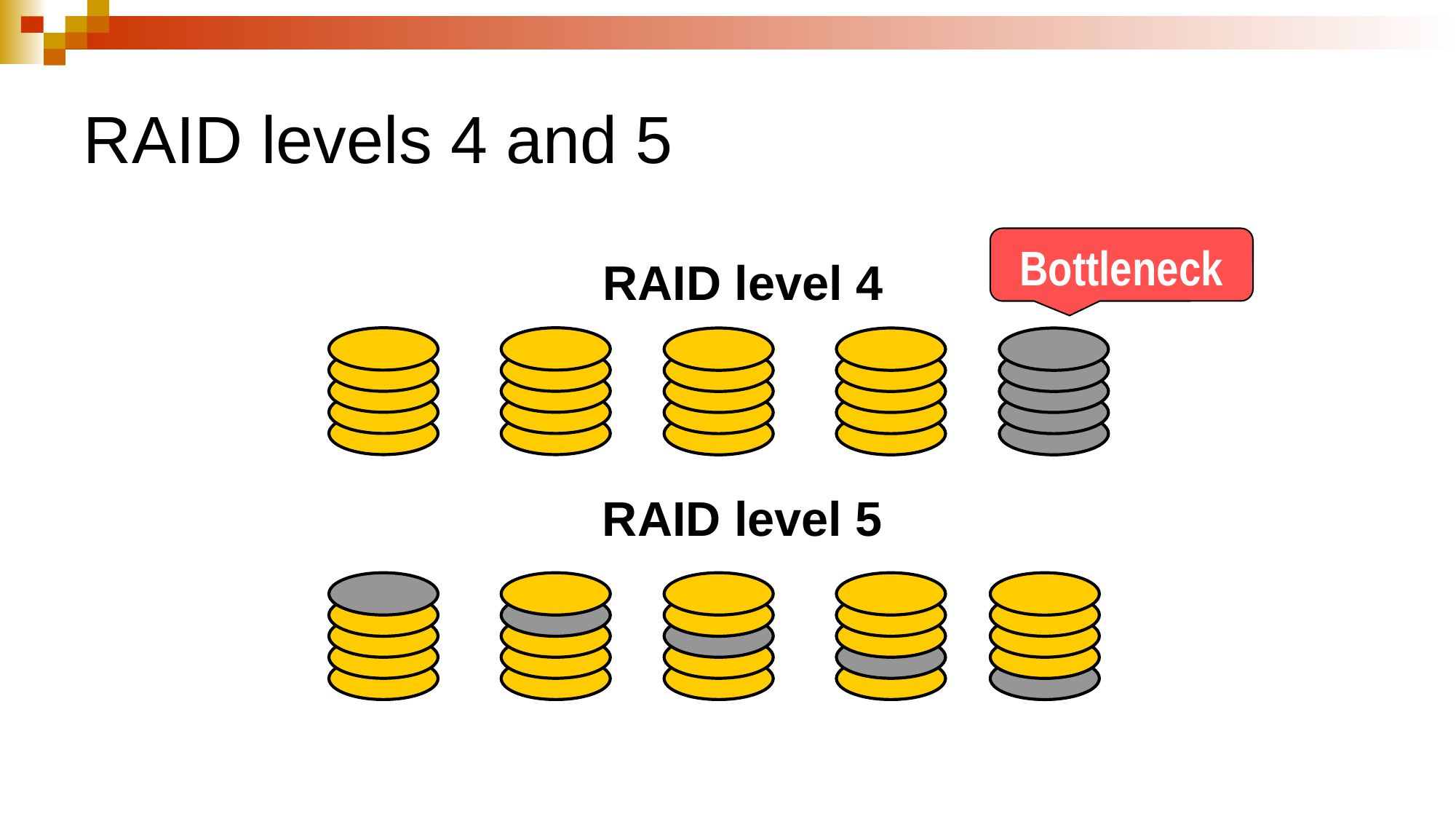

# RAID levels 4 and 5
Bottleneck
RAID level 4

RAID level 5